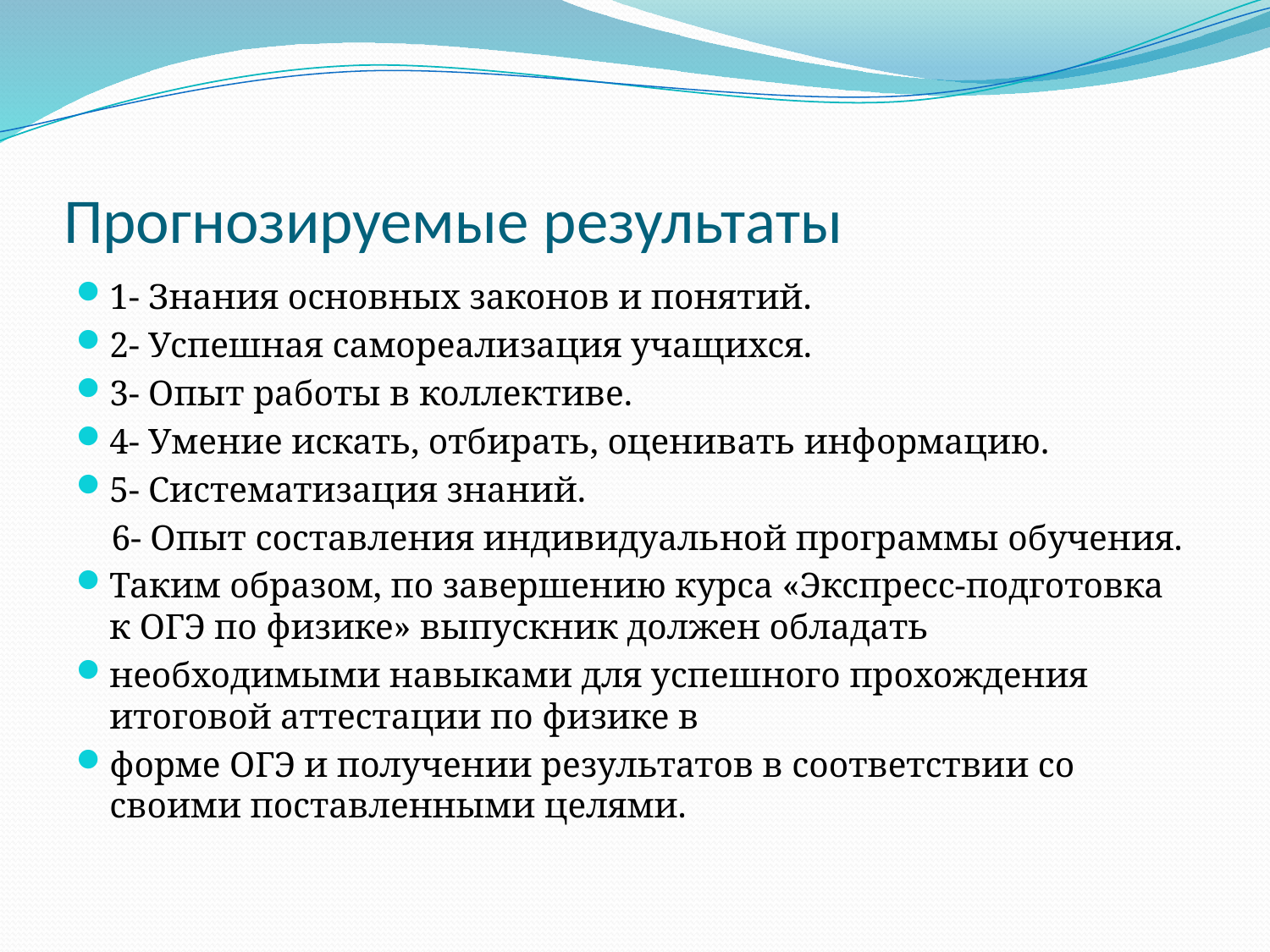

# Прогнозируемые результаты
1- Знания основных законов и понятий.
2- Успешная самореализация учащихся.
3- Опыт работы в коллективе.
4- Умение искать, отбирать, оценивать информацию.
5- Систематизация знаний.
    6- Опыт составления индивидуальной программы обучения.
Таким образом, по завершению курса «Экспресс-подготовка к ОГЭ по физике» выпускник должен обладать
необходимыми навыками для успешного прохождения итоговой аттестации по физике в
форме ОГЭ и получении результатов в соответствии со своими поставленными целями.